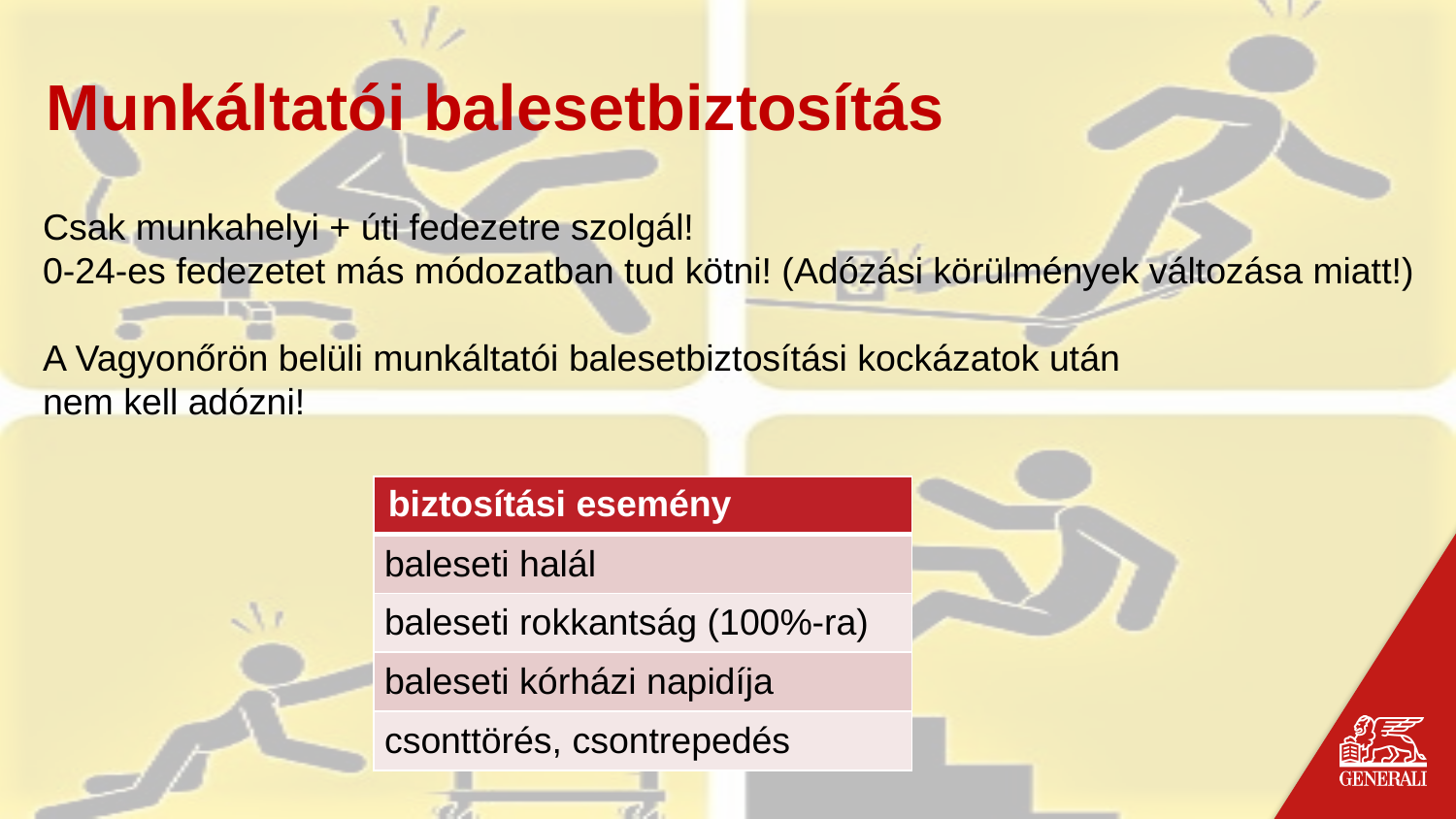

Munkáltatói balesetbiztosítás

Csak munkahelyi + úti fedezetre szolgál!
0-24-es fedezetet más módozatban tud kötni! (Adózási körülmények változása miatt!)

A Vagyonőrön belüli munkáltatói balesetbiztosítási kockázatok után
nem kell adózni!

| biztosítási esemény |
| --- |
| baleseti halál |
| baleseti rokkantság (100%-ra) |
| baleseti kórházi napidíja |
| csonttörés, csontrepedés |